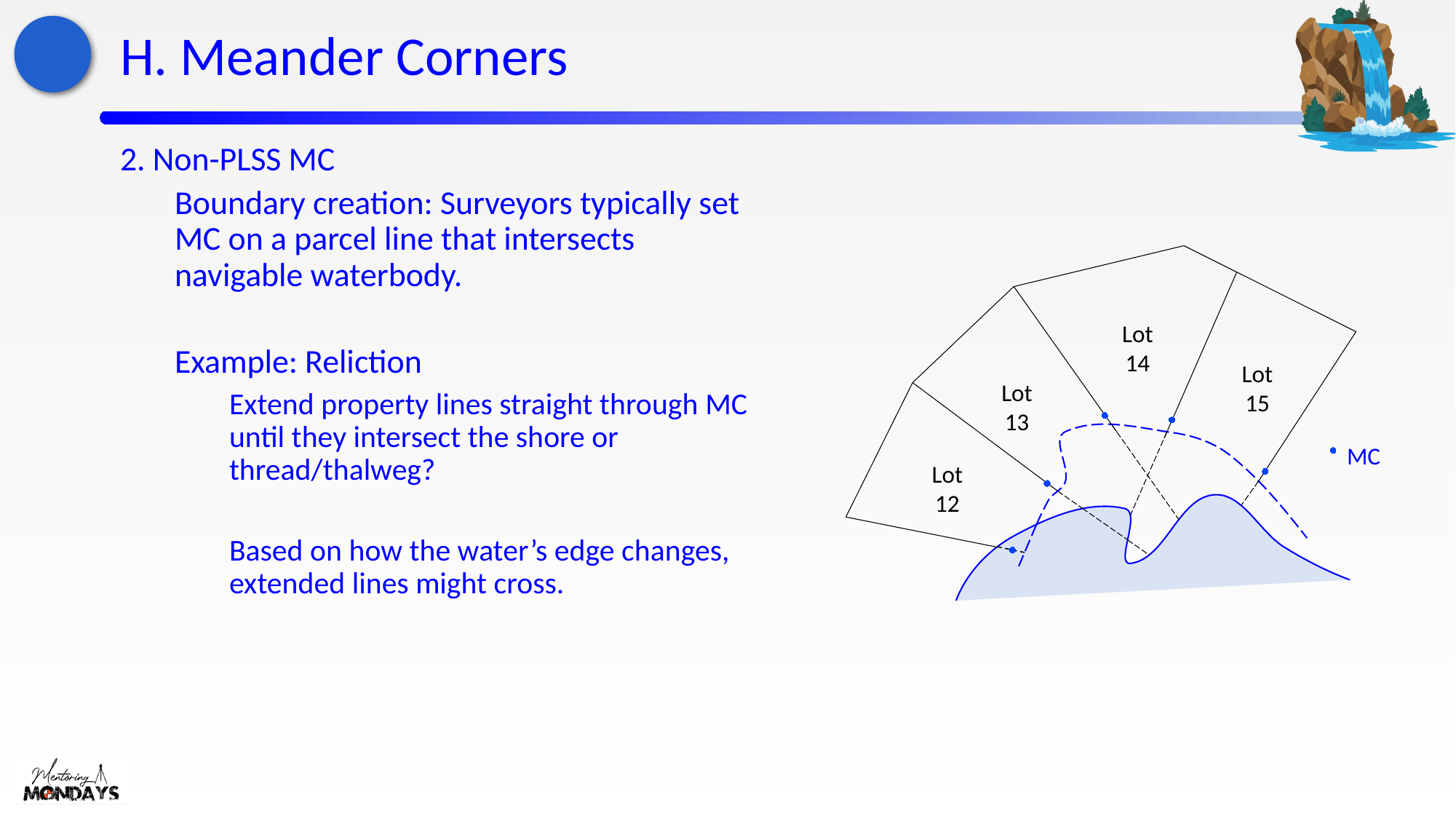

# H. Meander Corners
2. Non-PLSS MC
Boundary creation: Surveyors typically set MC on a parcel line that intersects navigable waterbody.

Example: Reliction
Extend property lines straight through MC until they intersect the shore or thread/thalweg?

Based on how the water’s edge changes, extended lines might cross.

Lot 14
Lot 15
Lot 13
Lot 12

MC